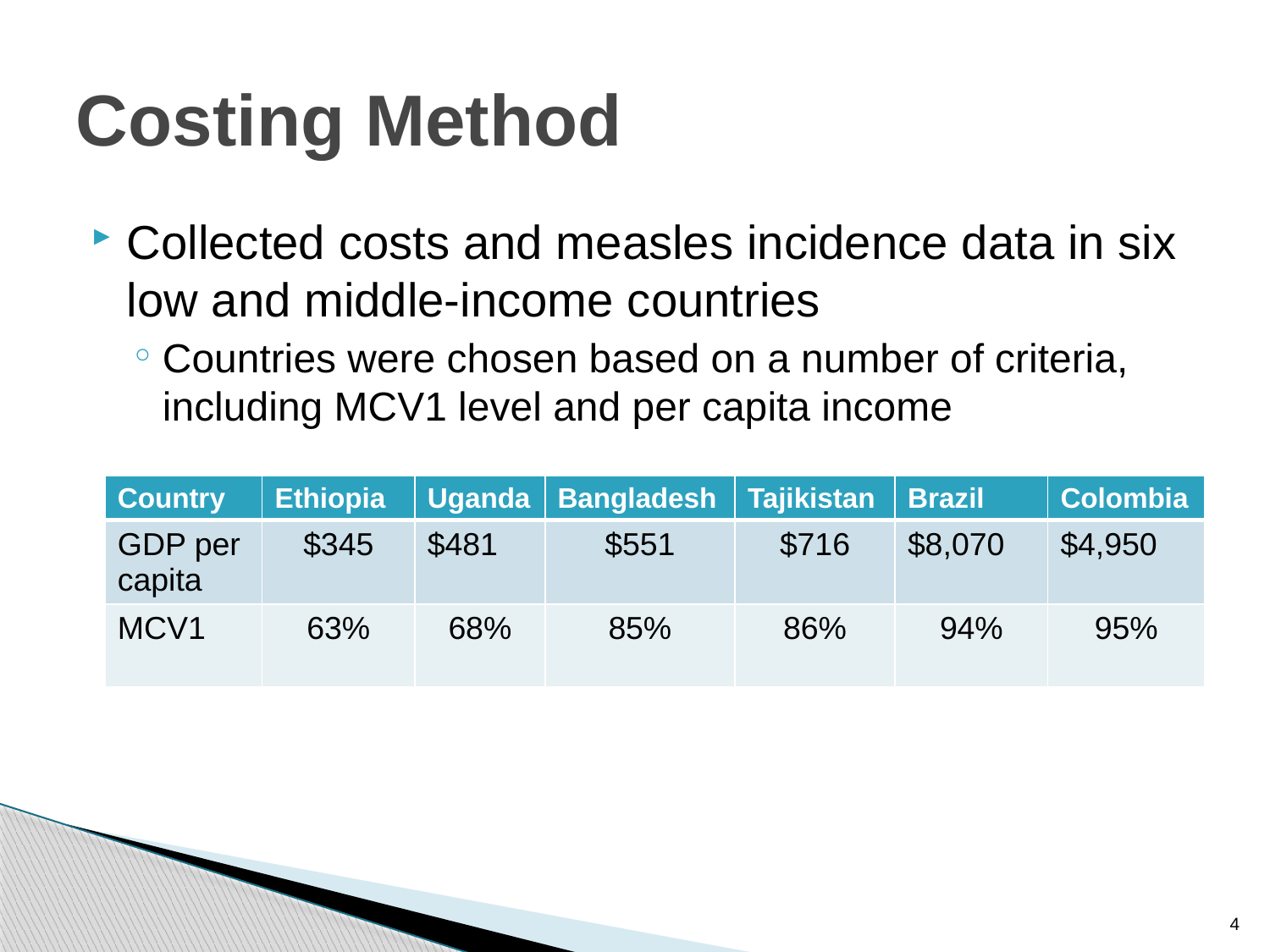

# Costing Method
Collected costs and measles incidence data in six low and middle-income countries
Countries were chosen based on a number of criteria, including MCV1 level and per capita income
| Country | Ethiopia | Uganda | Bangladesh | Tajikistan | Brazil | Colombia |
| --- | --- | --- | --- | --- | --- | --- |
| GDP per capita | $345 | $481 | $551 | $716 | $8,070 | $4,950 |
| MCV1 | 63% | 68% | 85% | 86% | 94% | 95% |
4